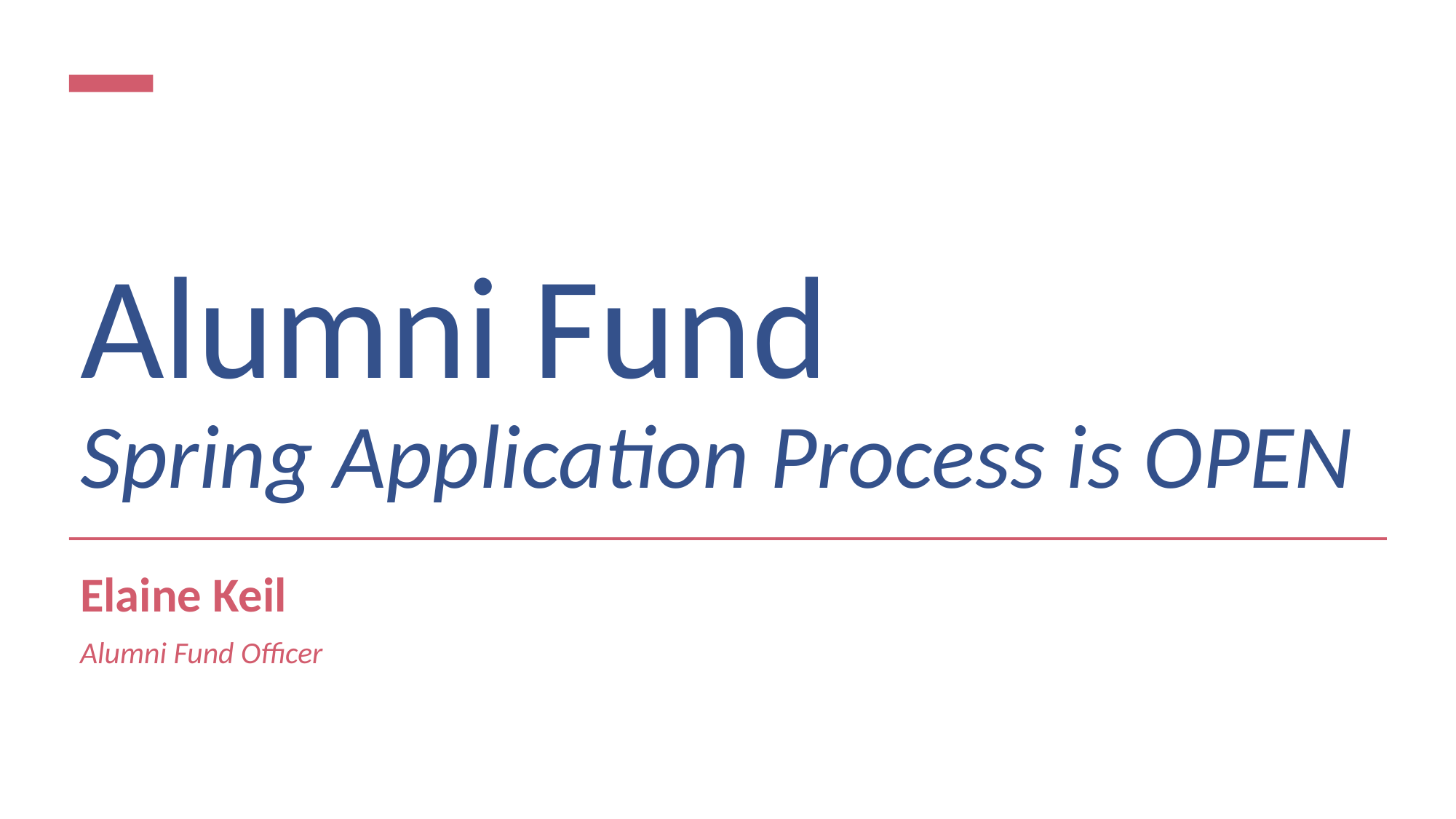

# Alumni Fund Spring Application Process is OPEN

Elaine Keil
Alumni Fund Officer